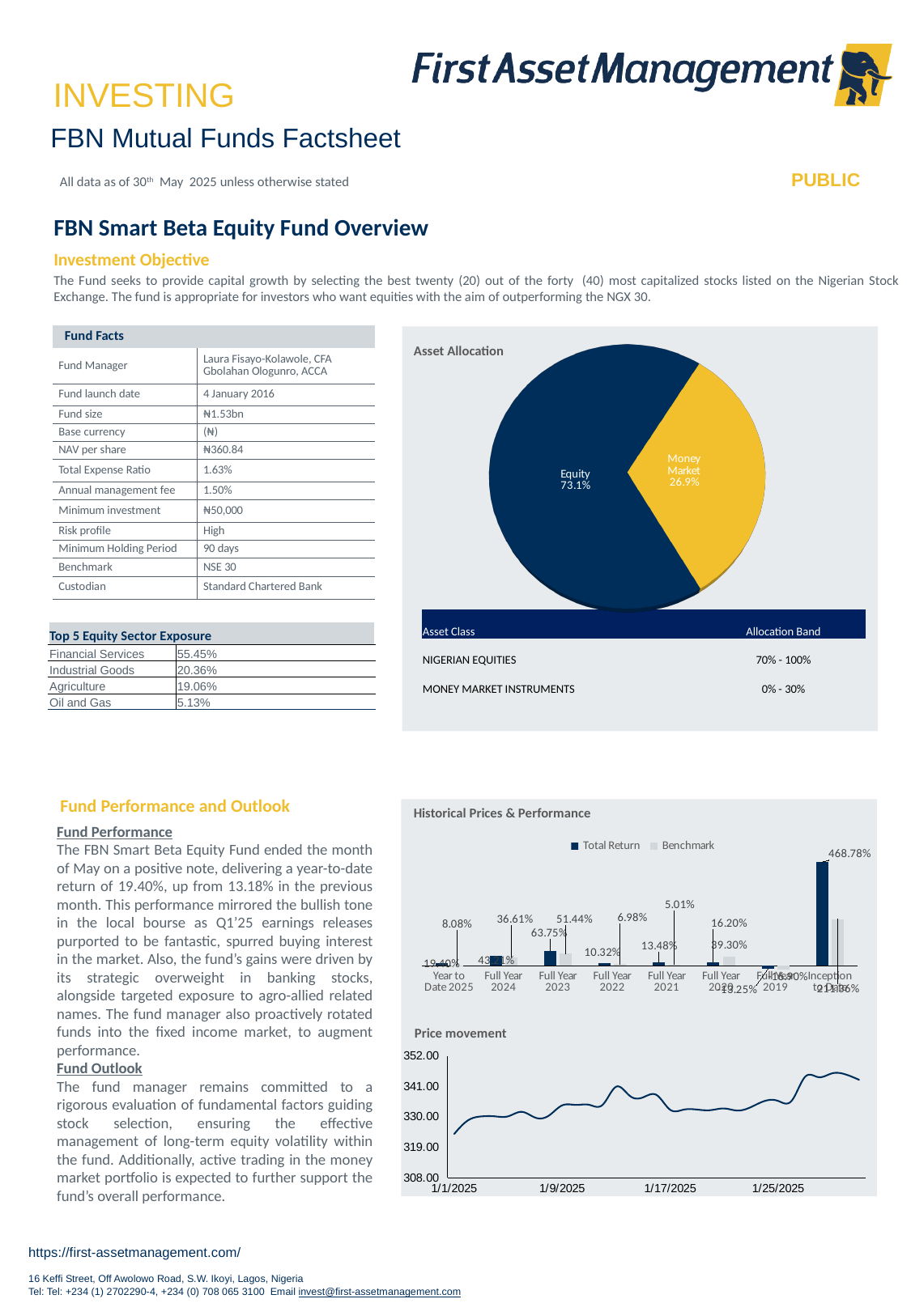

All data as of 30th  May  2025 unless otherwise stated
FBN Smart Beta Equity Fund Overview
Investment Objective
The Fund seeks to provide capital growth by selecting the best twenty (20) out of the forty  (40) most capitalized stocks listed on the Nigerian Stock Exchange. The fund is appropriate for investors who want equities with the aim of outperforming the NGX 30.

[unsupported chart]

| Fund Facts |  |
| --- | --- |
| Fund Manager | Laura Fisayo-Kolawole, CFA Gbolahan Ologunro, ACCA |
| Fund launch date | 4 January 2016 |
| Fund size | ₦1.53bn |
| Base currency | (₦) |
| NAV per share | ₦360.84 |
| Total Expense Ratio | 1.63% |
| Annual management fee | 1.50% |
| Minimum investment | ₦50,000 |
| Risk profile | High |
| Minimum Holding Period | 90 days |
| Benchmark | NSE 30 |
| Custodian | Standard Chartered Bank |
Asset Allocation
| Asset Class | Allocation Band |
| --- | --- |
| NIGERIAN EQUITIES | 70% - 100% |
| MONEY MARKET INSTRUMENTS | 0% - 30% |
| Top 5 Equity Sector Exposure |  |
| --- | --- |
| Financial Services | 55.45% |
| Industrial Goods | 20.36% |
| Agriculture | 19.06% |
| Oil and Gas | 5.13% |
Fund Performance and Outlook
Historical Prices & Performance
Fund Performance
The FBN Smart Beta Equity Fund ended the month of May on a positive note, delivering a year-to-date return of 19.40%, up from 13.18% in the previous month. This performance mirrored the bullish tone in the local bourse as Q1’25 earnings releases purported to be fantastic, spurred buying interest in the market. Also, the fund’s gains were driven by its strategic overweight in banking stocks, alongside targeted exposure to agro-allied related names. The fund manager also proactively rotated funds into the fixed income market, to augment performance.
Fund Outlook
The fund manager remains committed to a rigorous evaluation of fundamental factors guiding stock selection, ensuring the effective management of long-term equity volatility within the fund. Additionally, active trading in the money market portfolio is expected to further support the fund’s overall performance.

### Chart

| Category | Total Return  | Benchmark |
|---|---|---|
| Year to Date 2025 | 0.1318 | 0.029446948273057716 |
| Full Year 2024 | 0.4321 | 0.3661 |
| Full Year 2023 | 0.6375 | 0.5143989145183177 |
| Full Year 2022 | 0.1032 | 0.0698 |
| Full Year 2021 | 0.1348 | 0.0501 |
| Full Year 2020 | 0.162 | 0.393 |
| Full Year 2019 | -0.1325 | -0.169 |
| Inception to Date | 4.391712606050233 | 1.9655611593329594 |
Price movement

### Chart

| Category |  |
|---|---|
| 45658 | 323.84022075004697 |
| 45659 | 328.68036289871986 |
| 45660 | 330.1618779709026 |
| 45661 | 330.1901431297237 |
| 45662 | 330.2184067809083 |
| 45663 | 331.82160295100147 |
| 45664 | 329.7390820012055 |
| 45665 | 330.4212194912454 |
| 45666 | 334.14516765783355 |
| 45667 | 334.3178420246553 |
| 45668 | 334.3465360326603 |
| 45669 | 334.3752285101545 |
| 45670 | 340.8822341787295 |
| 45671 | 337.60369722308553 |
| 45672 | 337.0493239013204 |
| 45673 | 337.8732978731782 |
| 45674 | 332.57563816085036 |
| 45675 | 332.6041446221889 |
| 45676 | 332.63264956302027 |
| 45677 | 332.43171392998096 |
| 45678 | 333.0291460329812 |
| 45679 | 332.28010199552676 |
| 45680 | 333.5512464538303 |
| 45681 | 335.7219229267511 |
| 45682 | 335.7502750907384 |
| 45683 | 335.7786257424485 |
| 45684 | 344.43668426726185 |
| 45685 | 344.3087856462751 |
| 45686 | 345.690271925895 |
| 45687 | 345.30590767940646 |
| 45688 | 343.3681561502347 |